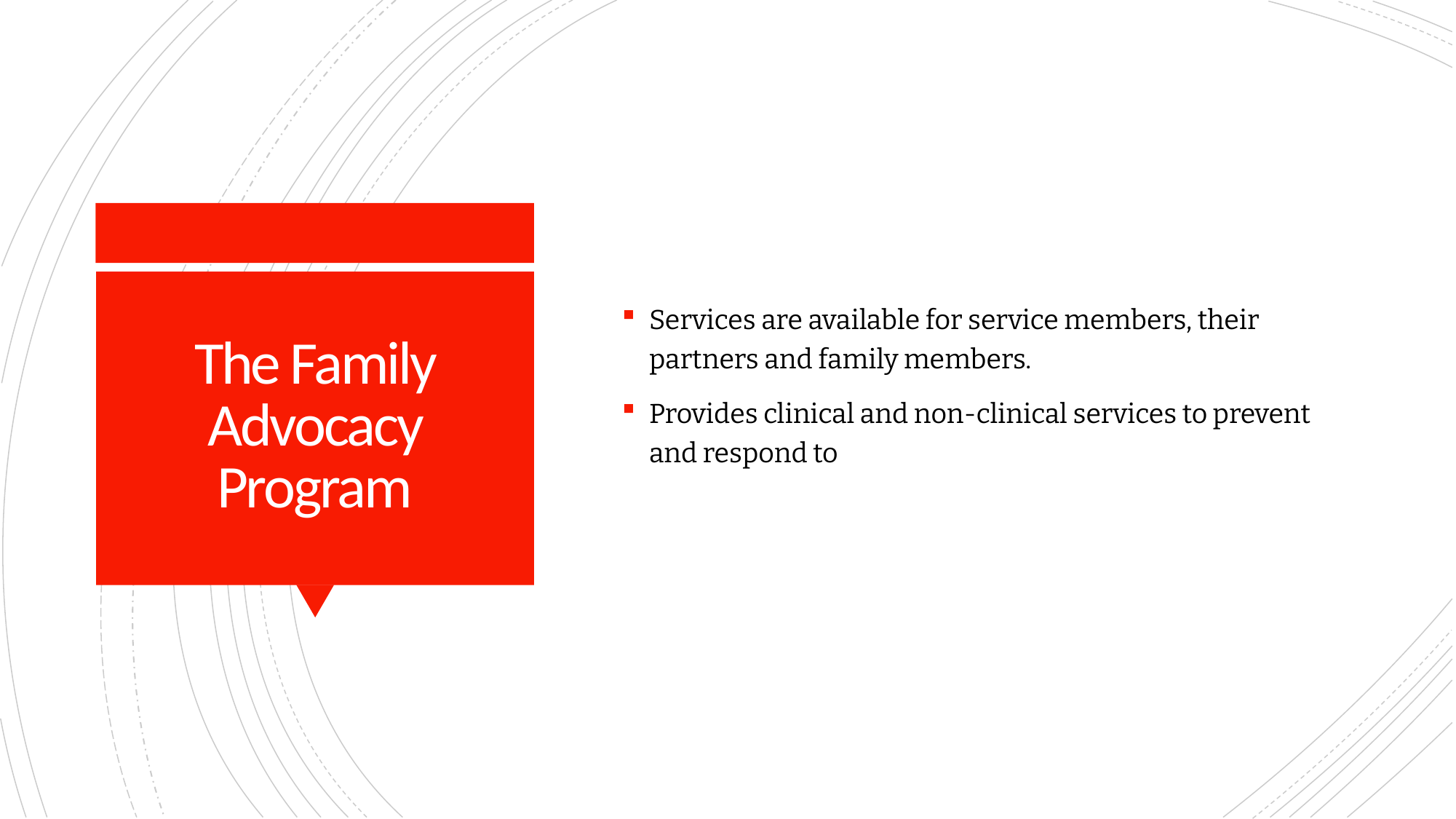

Services are available for service members, their partners and family members.
Provides clinical and non-clinical services to prevent and respond to

# The Family Advocacy Program